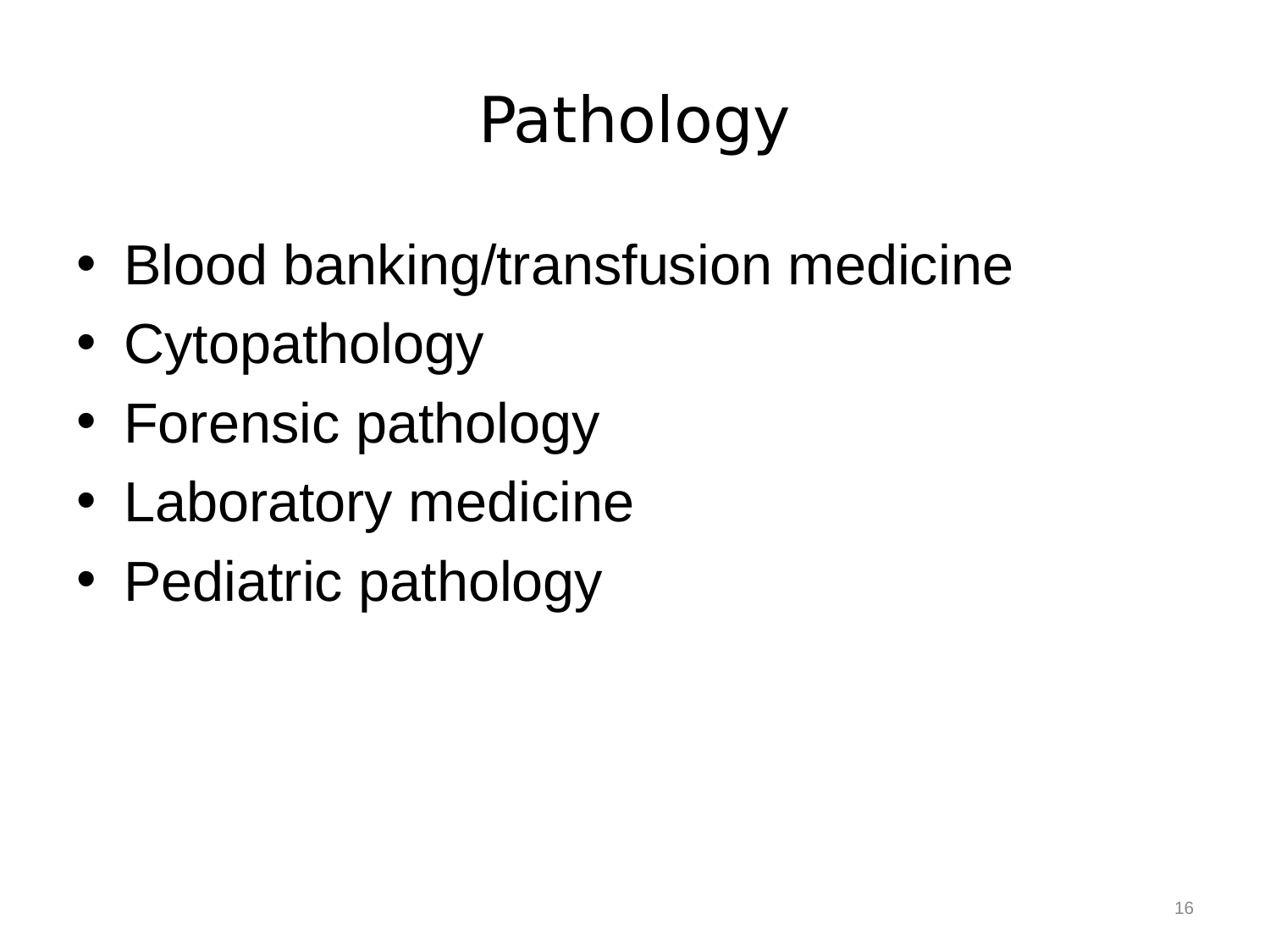

# Pathology
Blood banking/transfusion medicine
Cytopathology
Forensic pathology
Laboratory medicine
Pediatric pathology
16